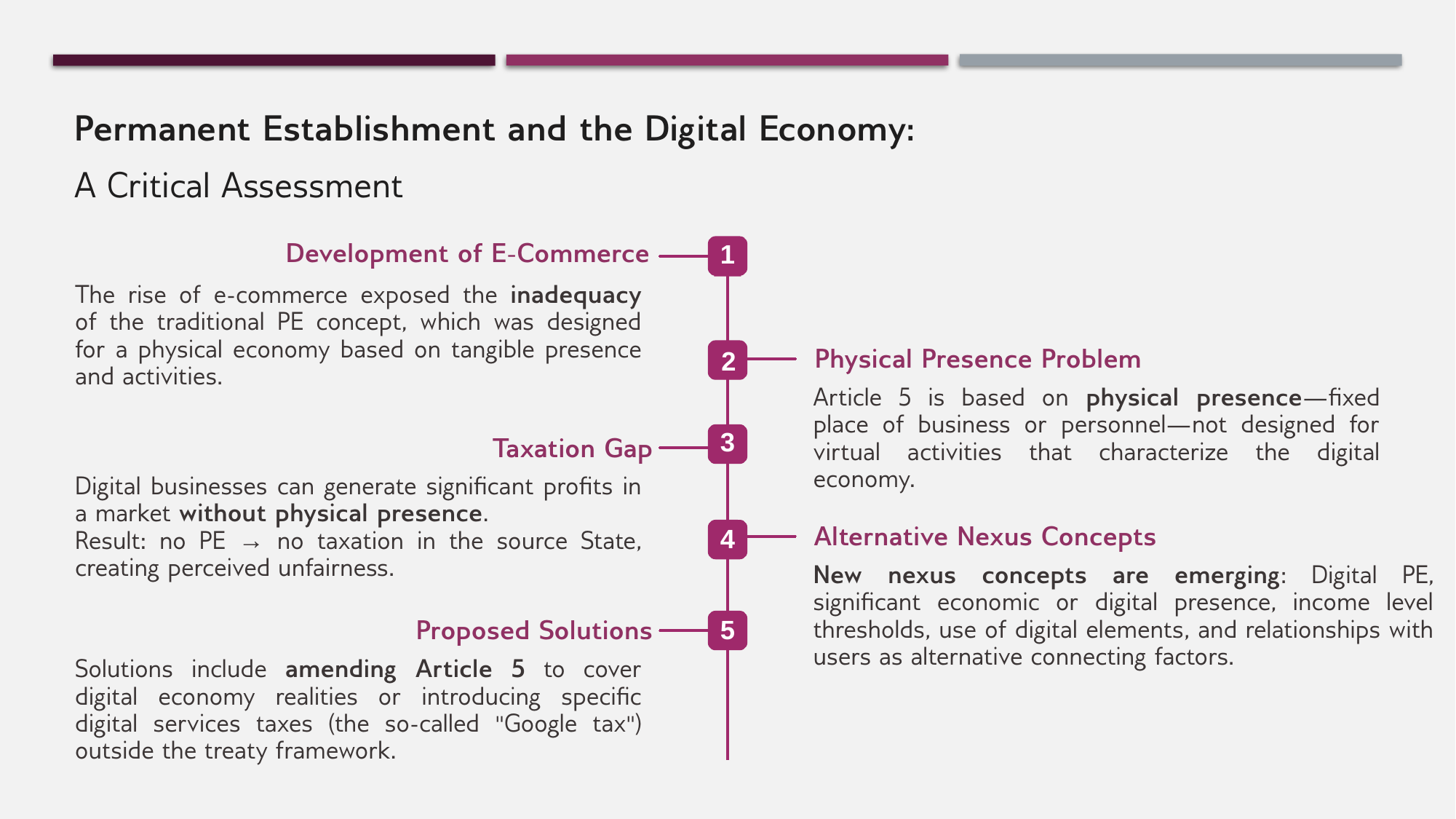

Permanent Establishment and the Digital Economy:
A Critical Assessment

Development of E-Commerce
1

The rise of e-commerce exposed the inadequacy of the traditional PE concept, which was designed for a physical economy based on tangible presence and activities.

Physical Presence Problem
2

Article 5 is based on physical presence—fixed place of business or personnel—not designed for virtual activities that characterize the digital economy.

3
Taxation Gap

Digital businesses can generate significant profits in a market without physical presence.
Result: no PE → no taxation in the source State, creating perceived unfairness.

Alternative Nexus Concepts
4

New nexus concepts are emerging: Digital PE, significant economic or digital presence, income level thresholds, use of digital elements, and relationships with users as alternative connecting factors.

Proposed Solutions
5

Solutions include amending Article 5 to cover digital economy realities or introducing specific digital services taxes (the so-called "Google tax") outside the treaty framework.